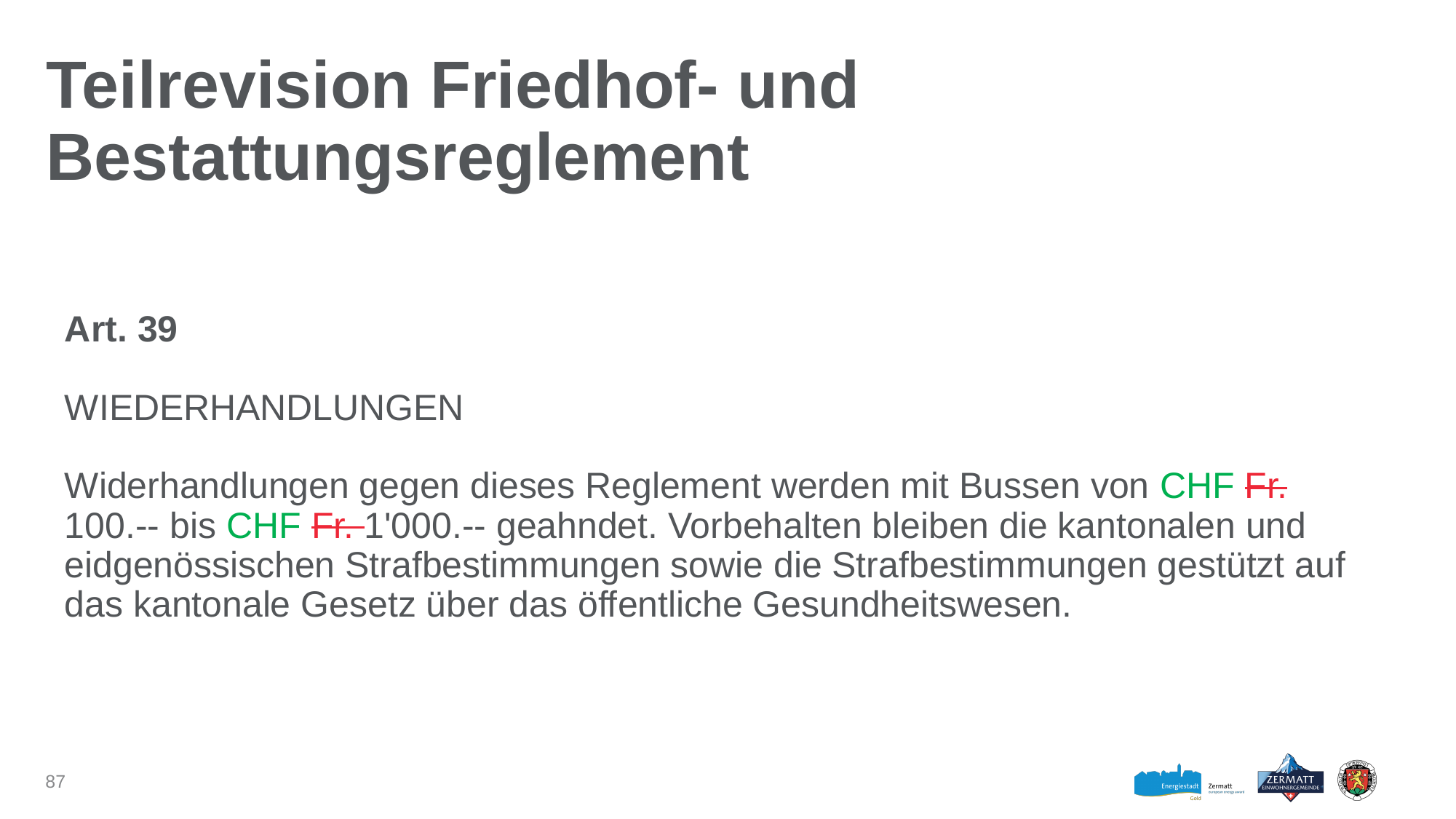

# Teilrevision Friedhof- und Bestattungsreglement
Art. 39

WIEDERHANDLUNGEN

Widerhandlungen gegen dieses Reglement werden mit Bussen von CHF Fr. 100.-- bis CHF Fr. 1'000.-- geahndet. Vorbehalten bleiben die kantonalen und eidgenössischen Strafbestimmungen sowie die Strafbestimmungen gestützt auf das kantonale Gesetz über das öffentliche Gesundheitswesen.
87